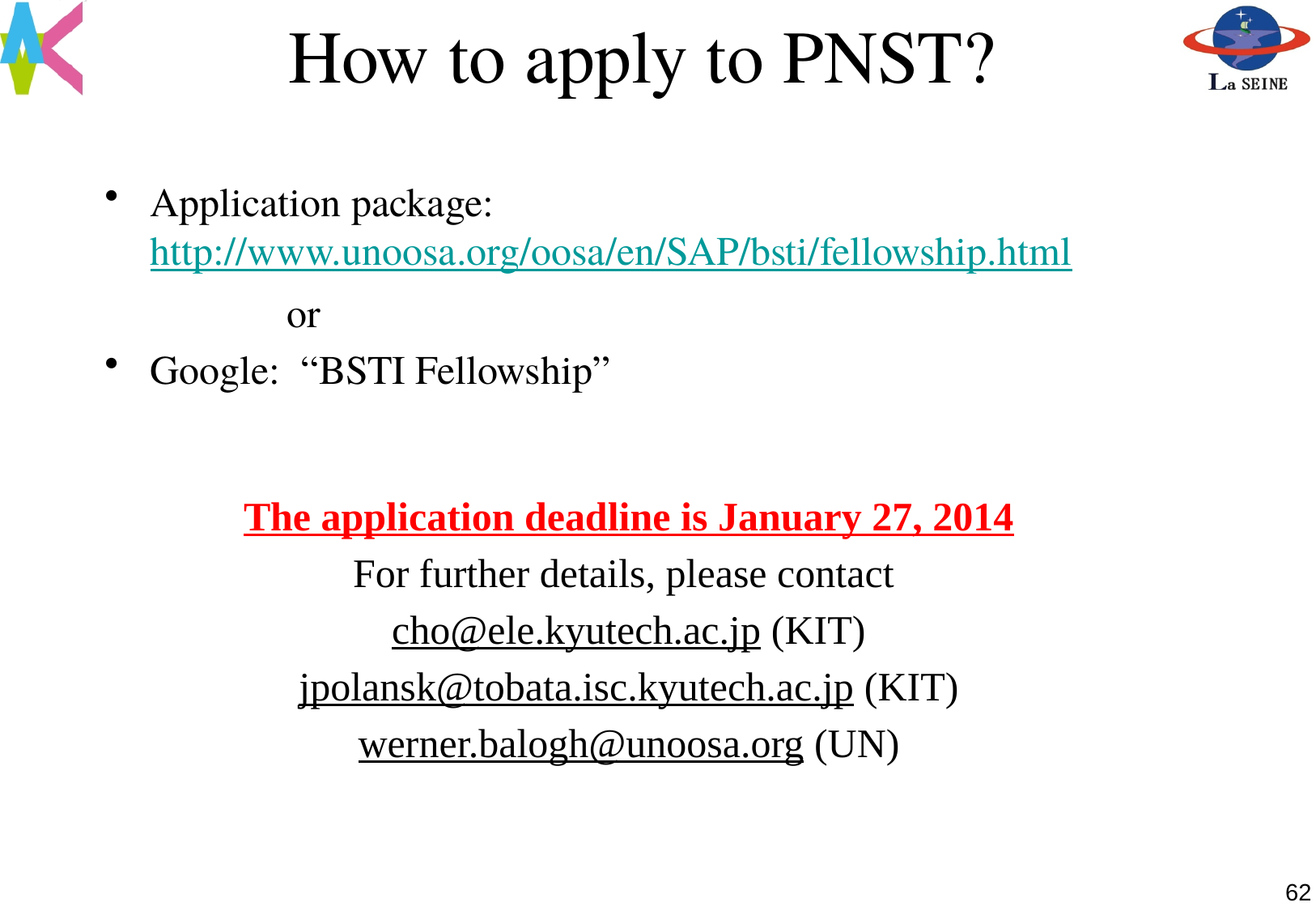

# How to apply to PNST?
Application package: http://www.unoosa.org/oosa/en/SAP/bsti/fellowship.html
	or
Google:  “BSTI Fellowship”

The application deadline is January 27, 2014
For further details, please contact
cho@ele.kyutech.ac.jp (KIT)
jpolansk@tobata.isc.kyutech.ac.jp (KIT)
werner.balogh@unoosa.org (UN)
62